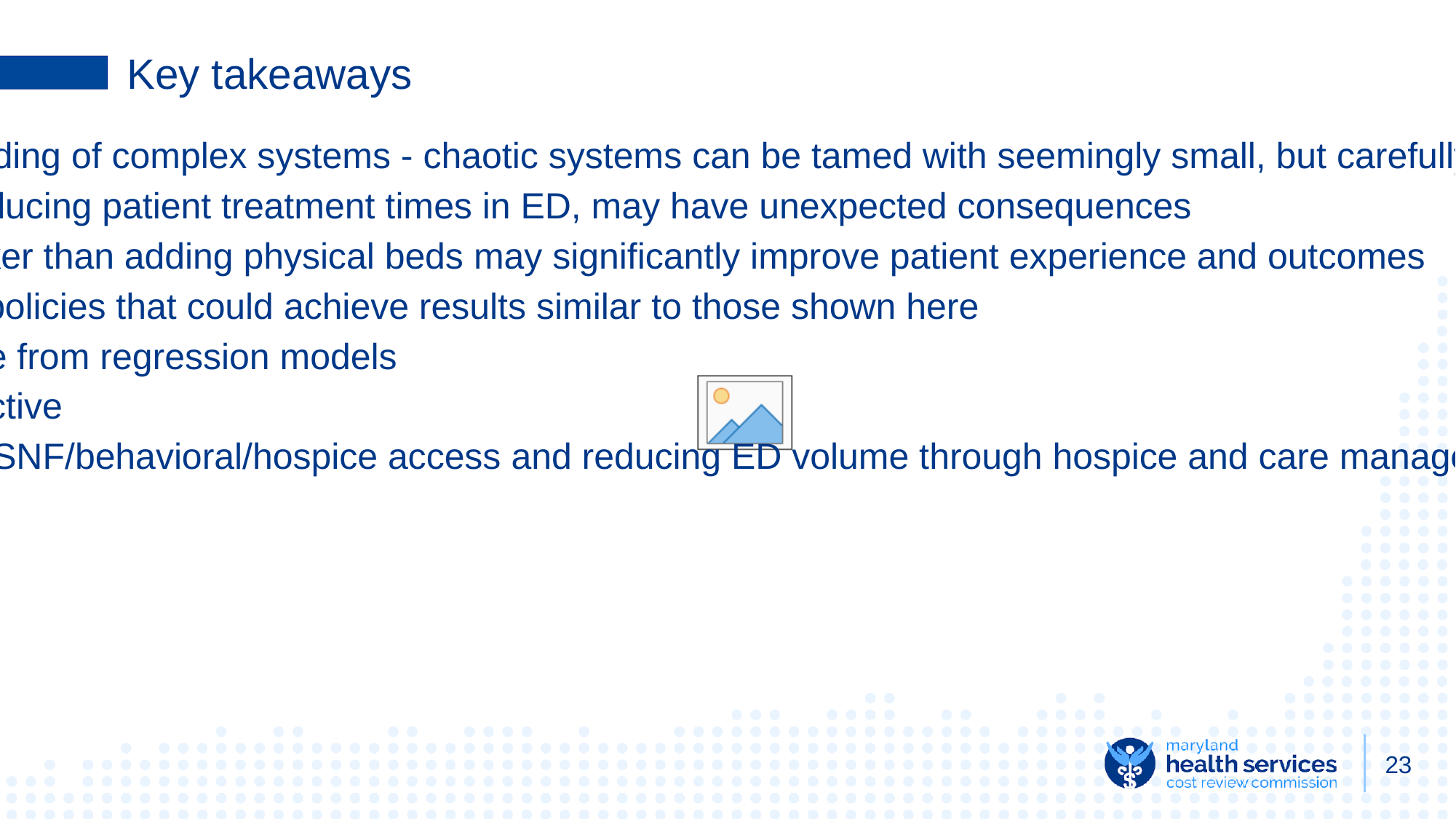

# Key takeaways
Findings are consistent with our understanding of complex systems - chaotic systems can be tamed with seemingly small, but carefully selected changes
By contrast, other changes, such as reducing patient treatment times in ED, may have unexpected consequences
Interventions that are cheaper and/or quicker than adding physical beds may significantly improve patient experience and outcomes
There are a wide variety of programs and policies that could achieve results similar to those shown here
Simulation results are consistent with those from regression models
Hospital-level interventions can be effective
Reducing IP occupancy through better SNF/behavioral/hospice access and reducing ED volume through hospice and care management are important areas for further exploration

23